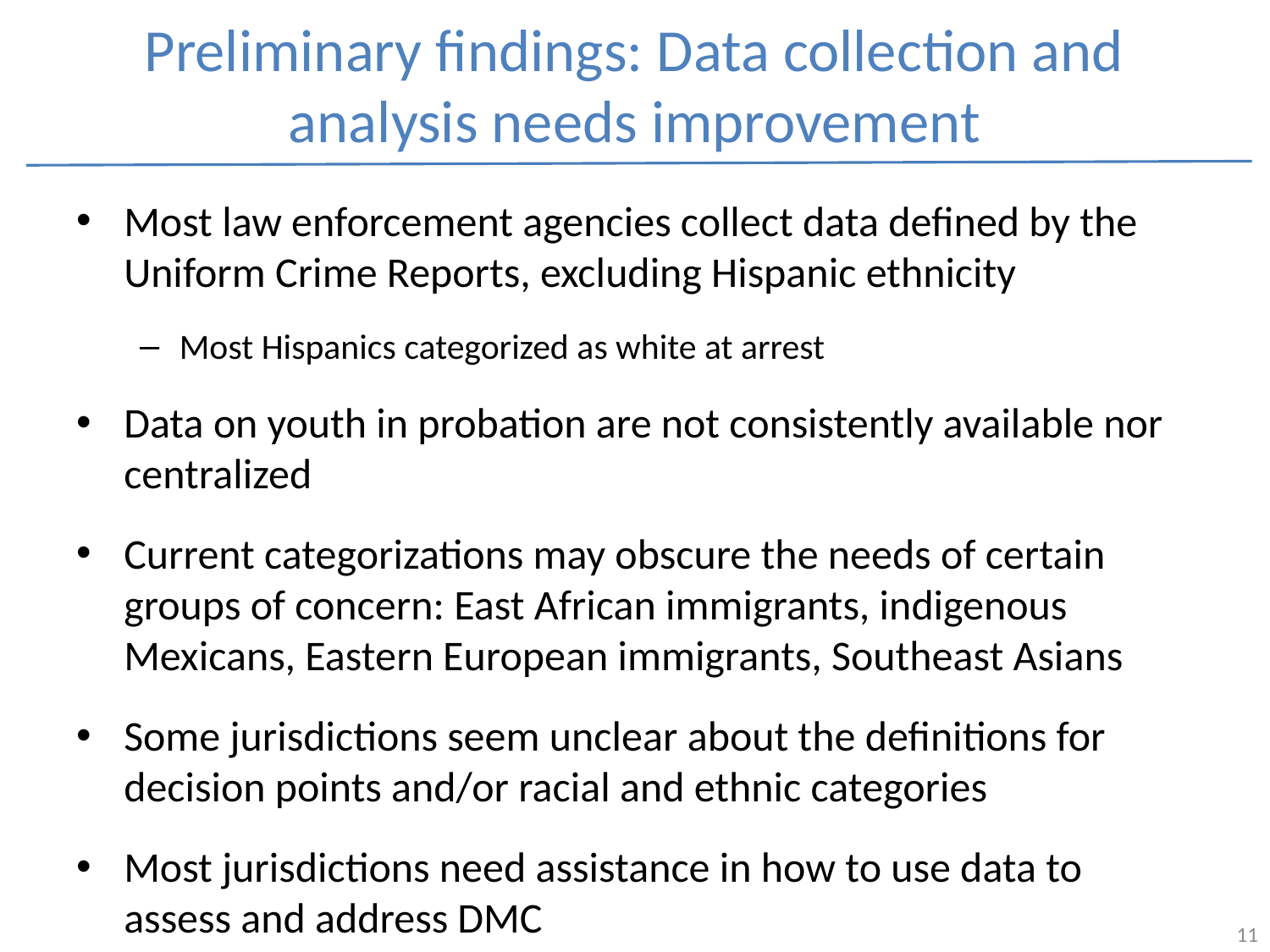

# Preliminary findings: Data collection and analysis needs improvement
Most law enforcement agencies collect data defined by the Uniform Crime Reports, excluding Hispanic ethnicity
Most Hispanics categorized as white at arrest
Data on youth in probation are not consistently available nor centralized
Current categorizations may obscure the needs of certain groups of concern: East African immigrants, indigenous Mexicans, Eastern European immigrants, Southeast Asians
Some jurisdictions seem unclear about the definitions for decision points and/or racial and ethnic categories
Most jurisdictions need assistance in how to use data to assess and address DMC
11